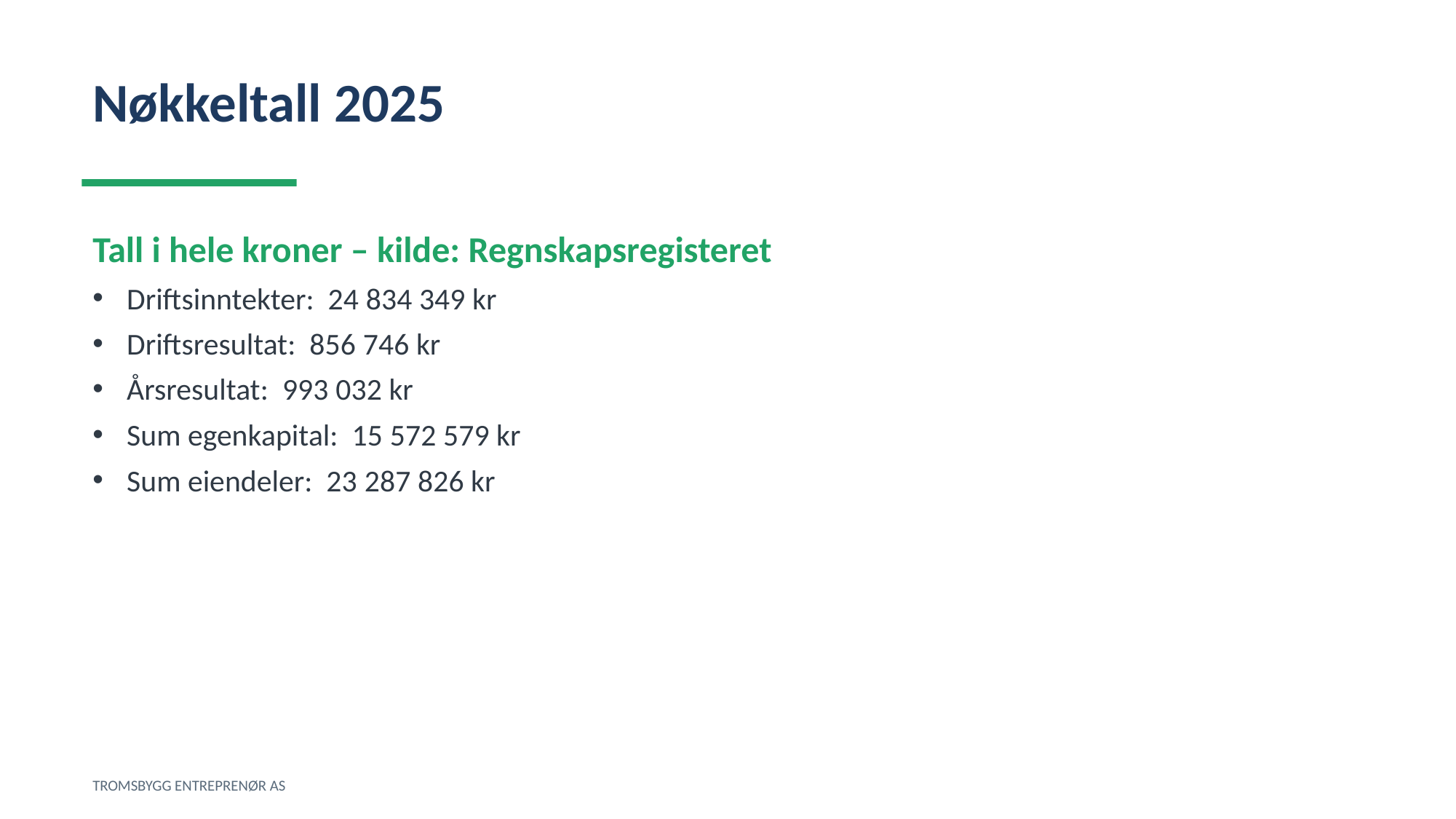

Nøkkeltall 2025

Tall i hele kroner – kilde: Regnskapsregisteret
Driftsinntekter:  24 834 349 kr
Driftsresultat:  856 746 kr
Årsresultat:  993 032 kr
Sum egenkapital:  15 572 579 kr
Sum eiendeler:  23 287 826 kr
TROMSBYGG ENTREPRENØR AS